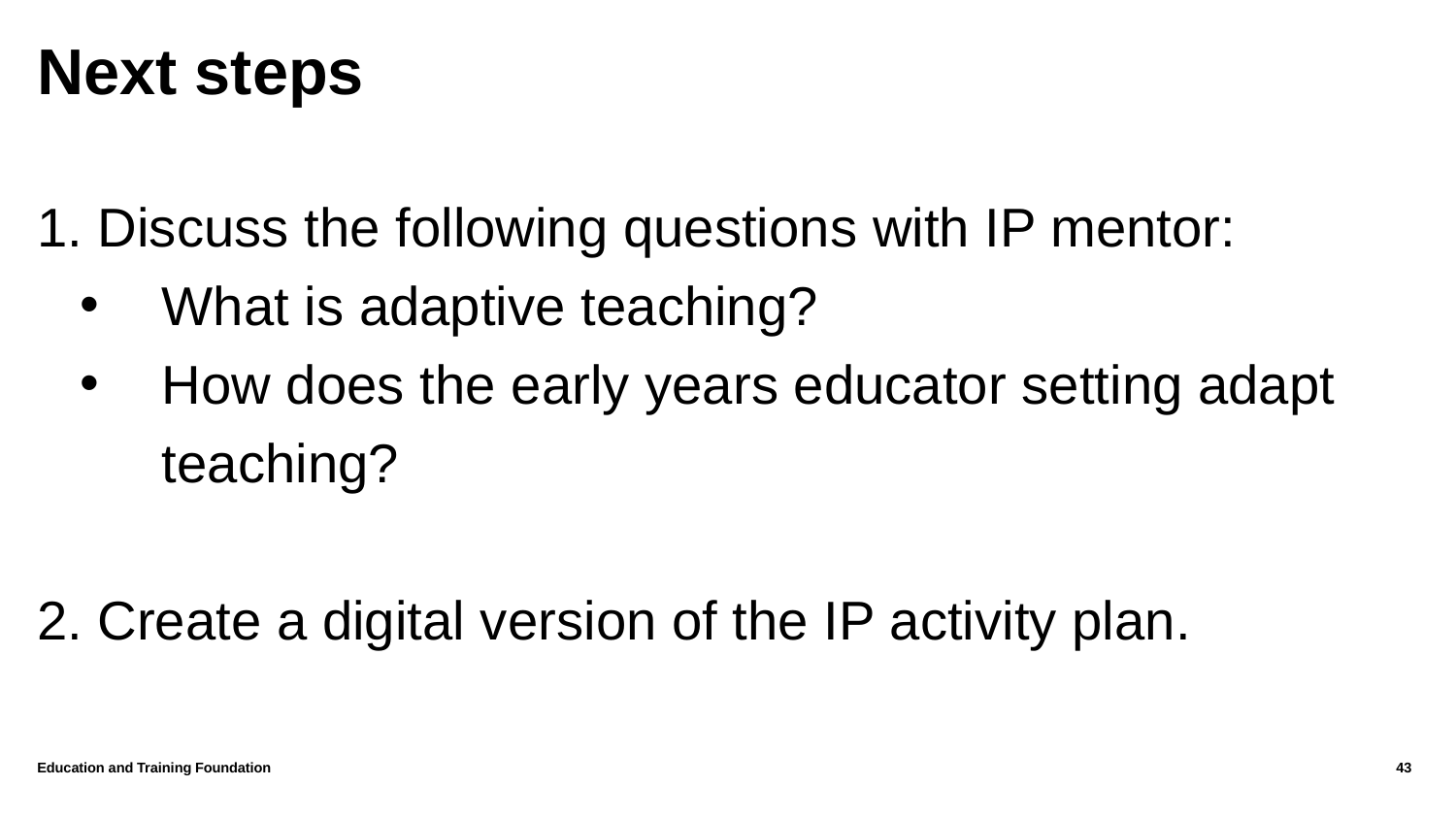

# Next steps

1. Discuss the following questions with IP mentor:
What is adaptive teaching?
How does the early years educator setting adapt teaching?

2. Create a digital version of the IP activity plan.
Education and Training Foundation
43